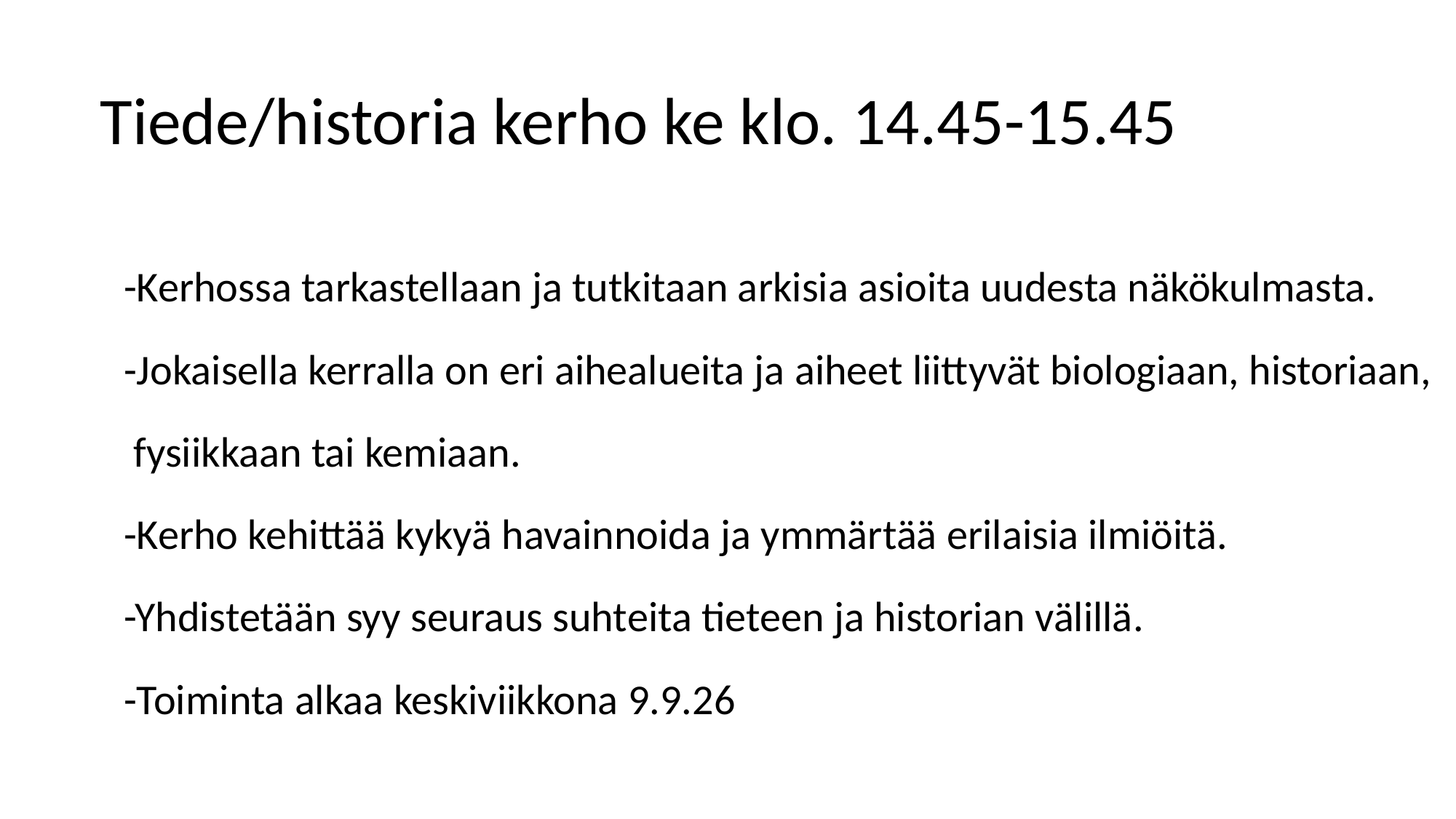

Tiede/historia kerho ke klo. 14.45-15.45
-Kerhossa tarkastellaan ja tutkitaan arkisia asioita uudesta näkökulmasta.
-Jokaisella kerralla on eri aihealueita ja aiheet liittyvät biologiaan, historiaan,
 fysiikkaan tai kemiaan.
-Kerho kehittää kykyä havainnoida ja ymmärtää erilaisia ilmiöitä.
-Yhdistetään syy seuraus suhteita tieteen ja historian välillä.
-Toiminta alkaa keskiviikkona 9.9.26